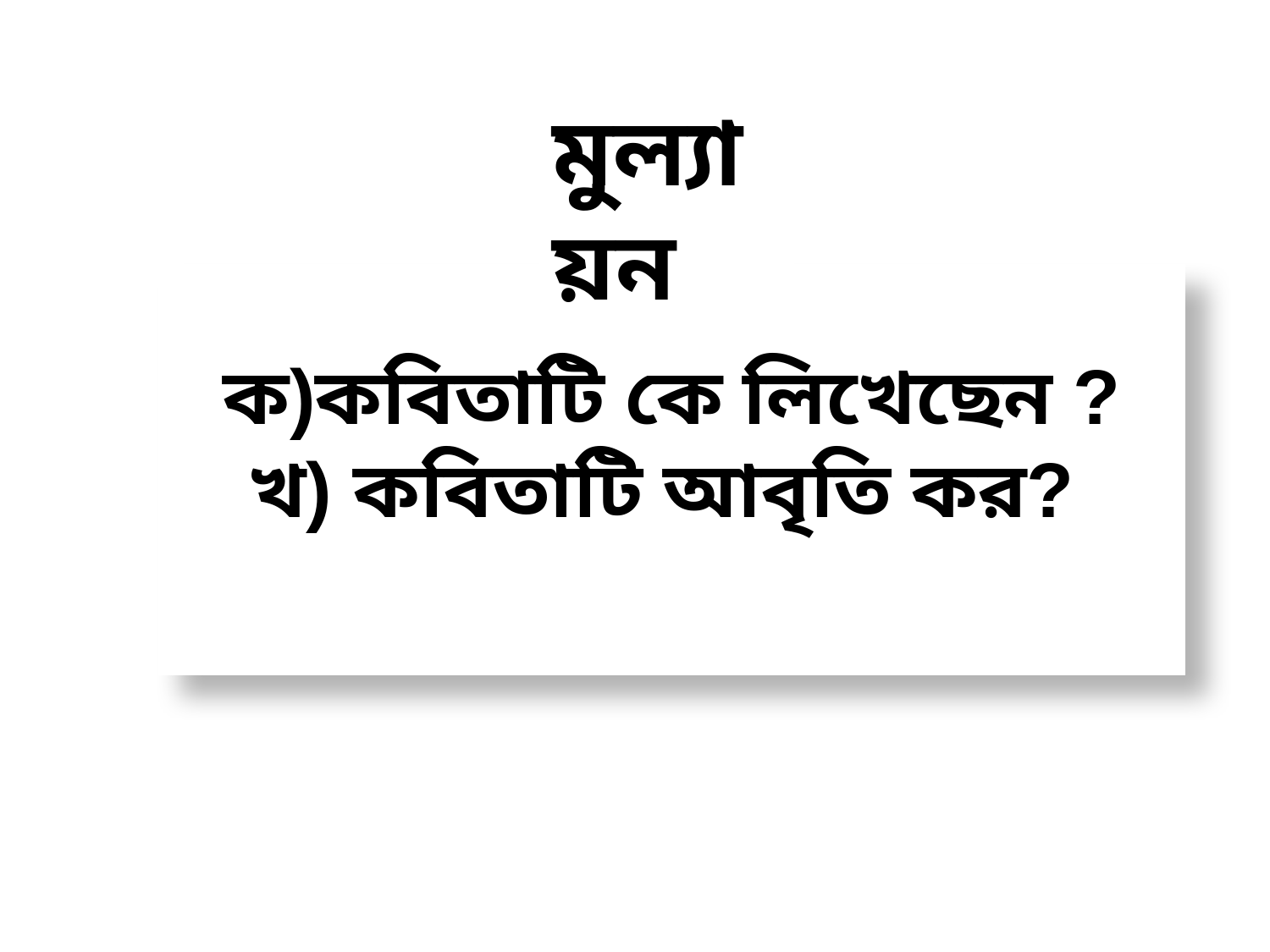

মুল্যায়ন

ক)কবিতাটি কে লিখেছেন ?
খ) কবিতাটি আবৃতি কর?